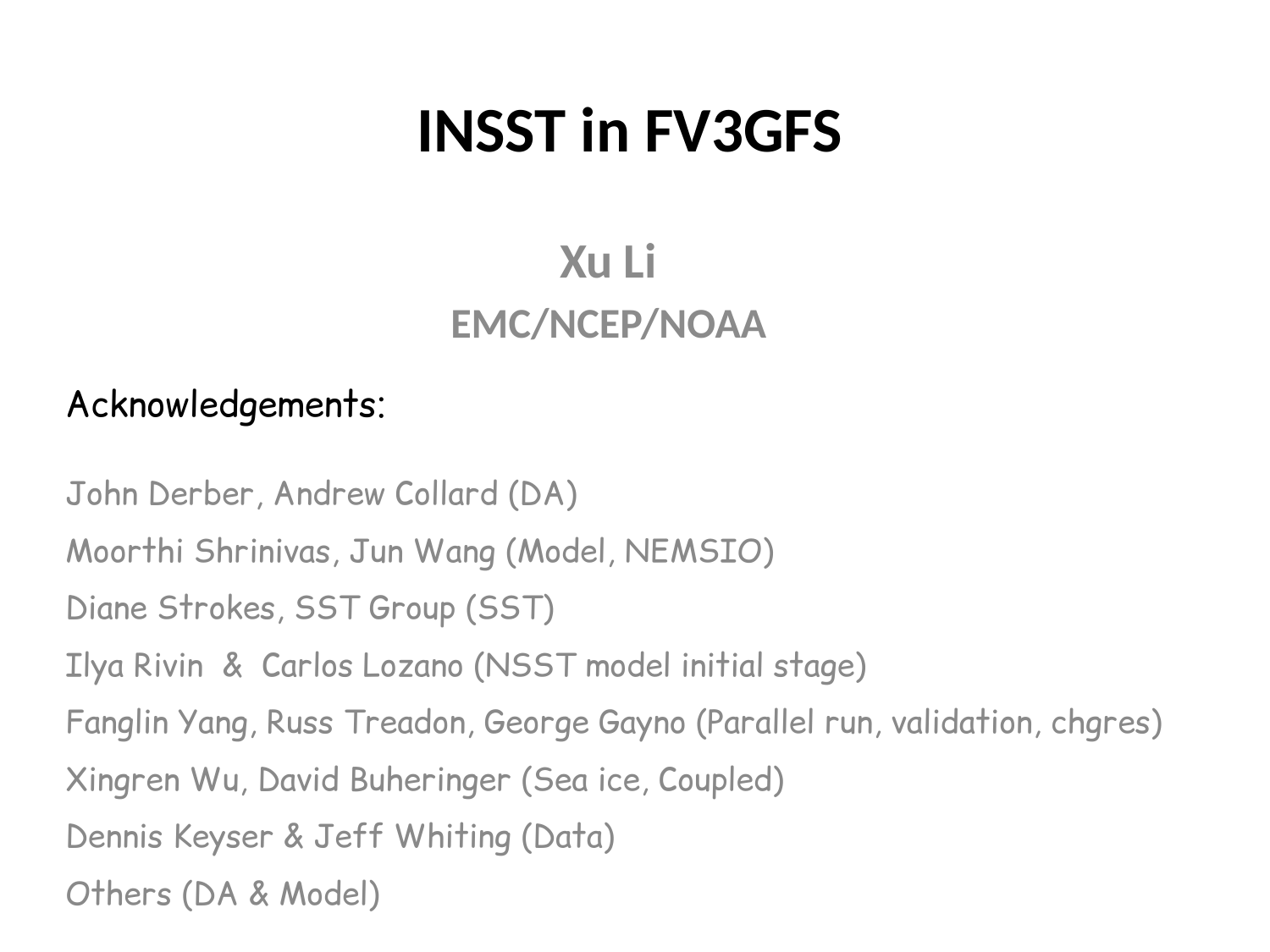

# INSST in FV3GFS
Xu Li
EMC/NCEP/NOAA
Acknowledgements:

John Derber, Andrew Collard (DA)
Moorthi Shrinivas, Jun Wang (Model, NEMSIO)
Diane Strokes, SST Group (SST)
Ilya Rivin  &  Carlos Lozano (NSST model initial stage)
Fanglin Yang, Russ Treadon, George Gayno (Parallel run, validation, chgres)
Xingren Wu, David Buheringer (Sea ice, Coupled)
Dennis Keyser & Jeff Whiting (Data)
Others (DA & Model)